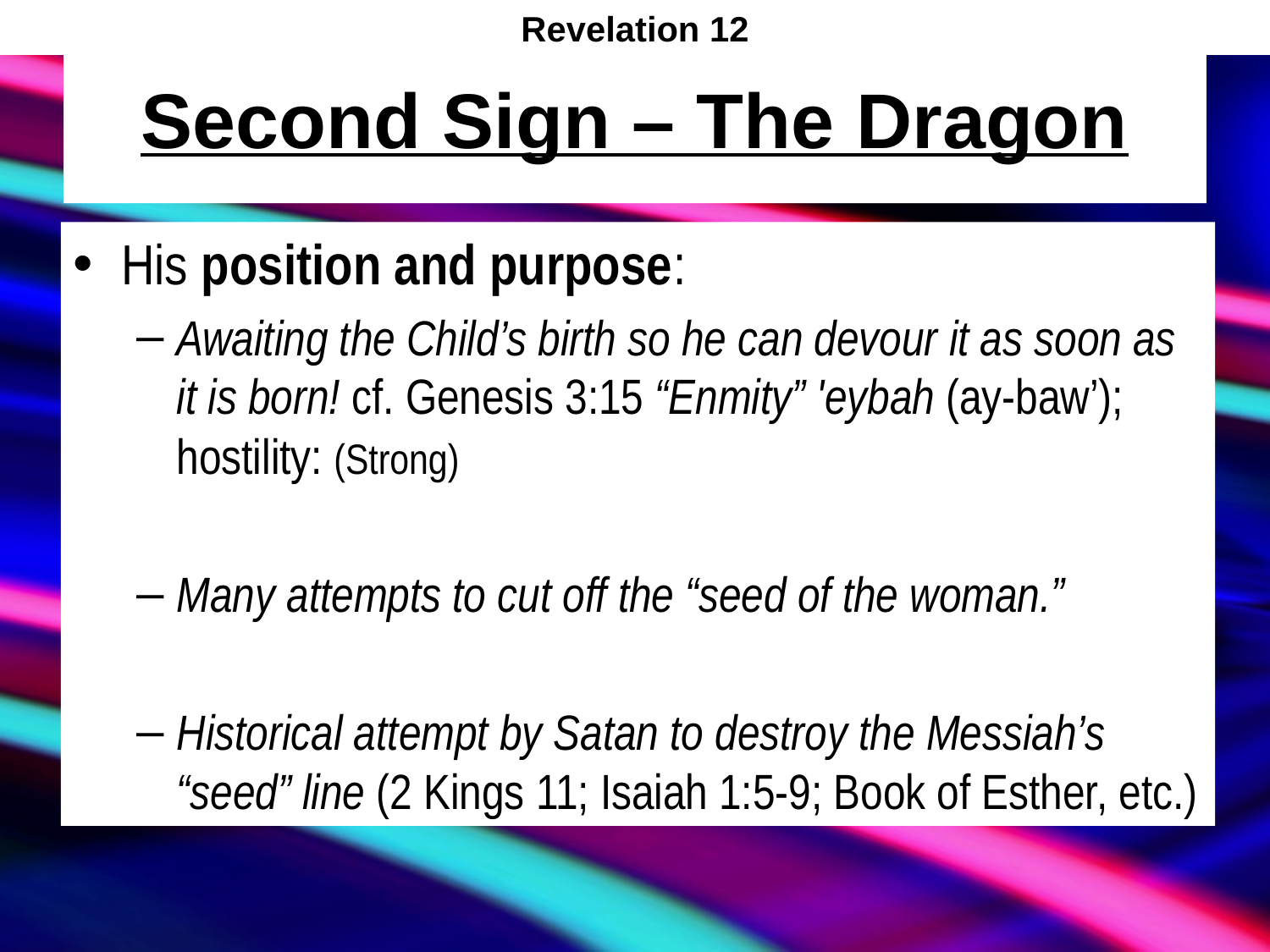

Revelation 12
# Second Sign – The Dragon
His position and purpose:
Awaiting the Child’s birth so he can devour it as soon as it is born! cf. Genesis 3:15 “Enmity” 'eybah (ay-baw’); hostility: (Strong)

Many attempts to cut off the “seed of the woman.”

Historical attempt by Satan to destroy the Messiah’s “seed” line (2 Kings 11; Isaiah 1:5-9; Book of Esther, etc.)